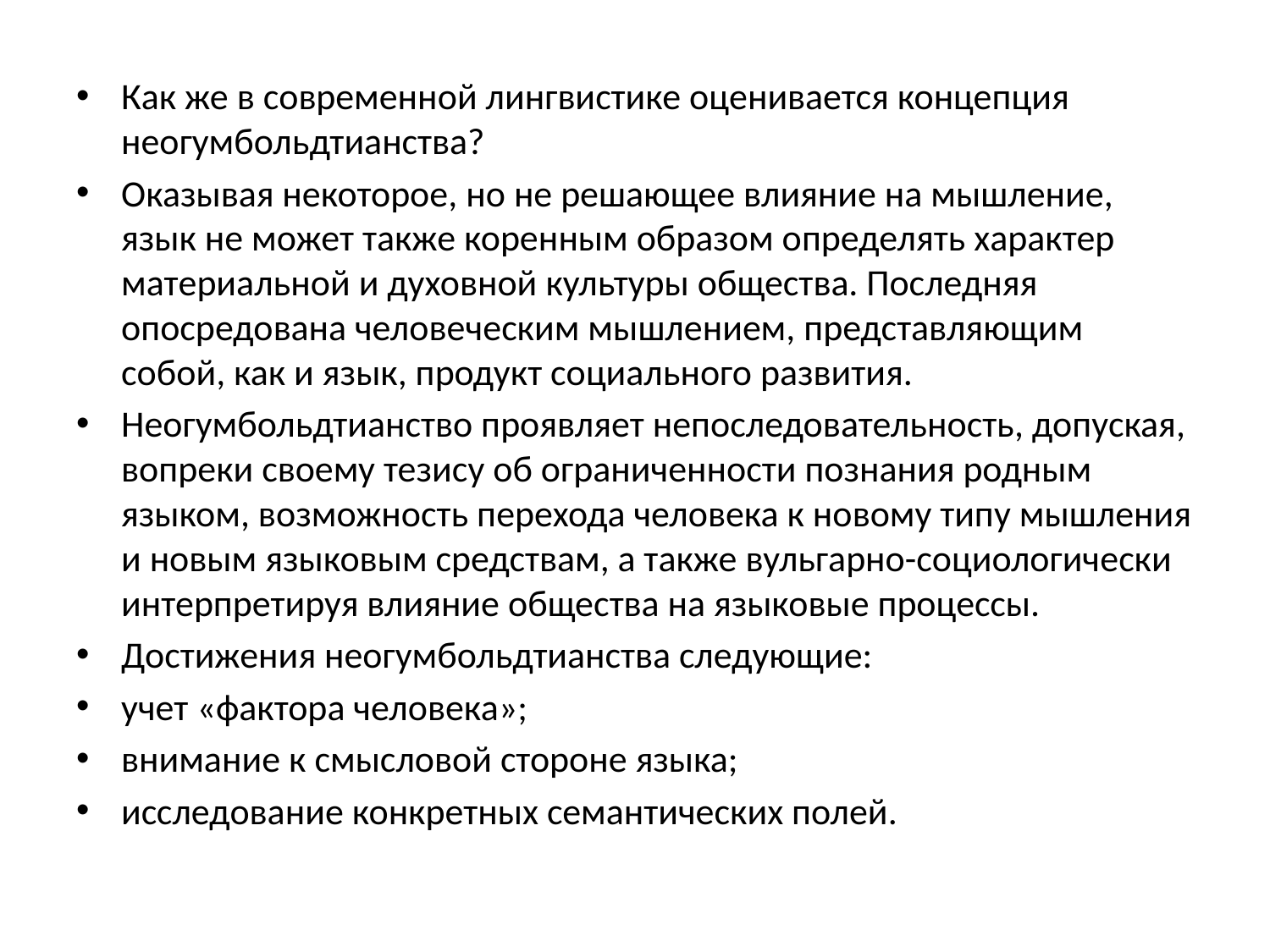

#
Как же в современной лингвистике оценивается концепция неогумбольдтианства?
Оказывая некоторое, но не решающее влияние на мышление, язык не может также коренным образом определять характер материальной и духовной культуры общества. Последняя опосредована человеческим мышлением, представляющим собой, как и язык, продукт социального развития.
Неогумбольдтианство проявляет непоследовательность, допуская, вопреки своему тезису об ограниченности познания родным языком, возможность перехода человека к новому типу мышления и новым языковым средствам, а также вульгарно-социологически интерпретируя влияние общества на языковые процессы.
Достижения неогумбольдтианства следующие:
учет «фактора человека»;
внимание к смысловой стороне языка;
исследование конкретных семантических полей.